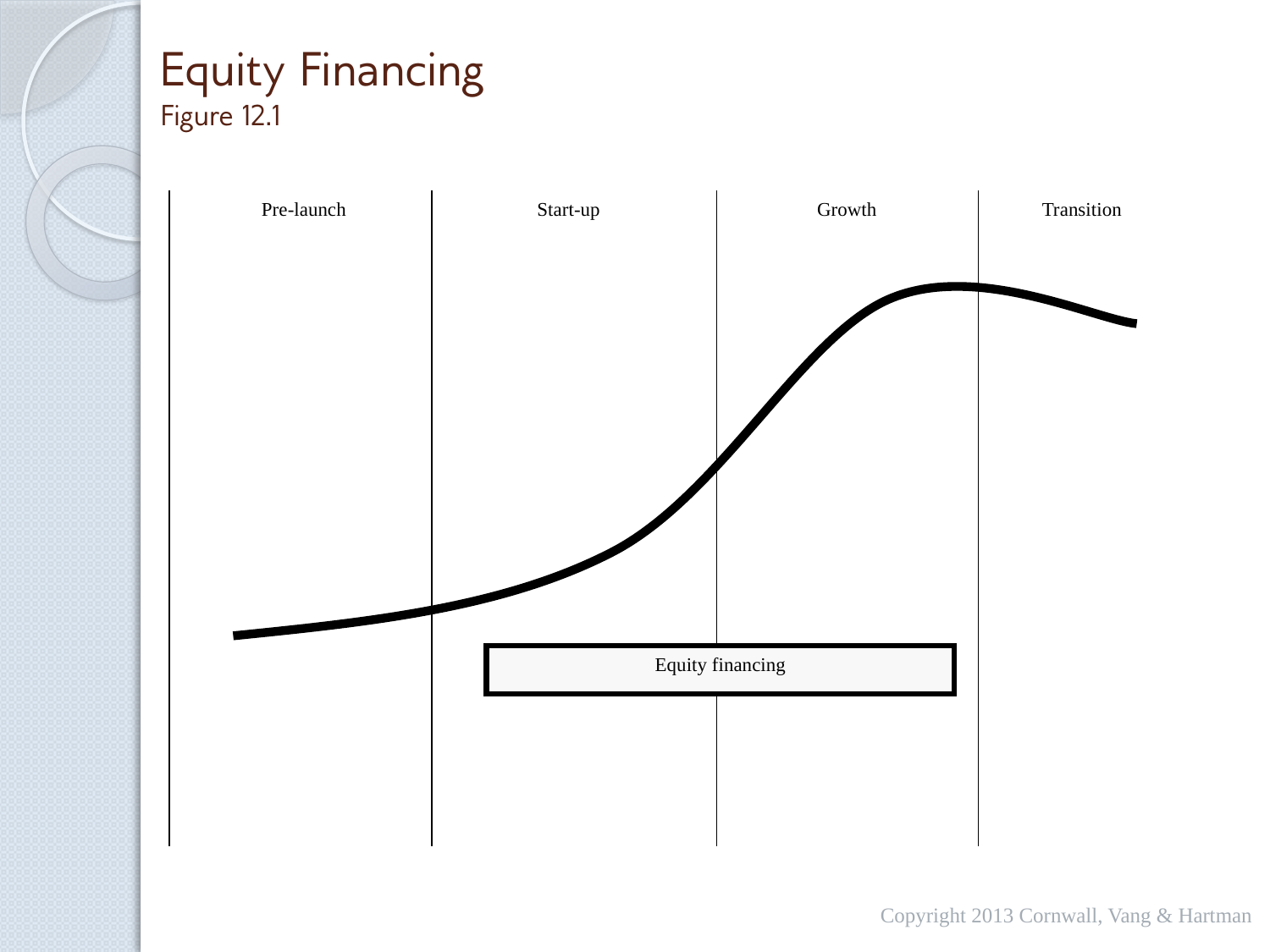

# Equity Financing Figure 12.1
Pre-launch
Start-up
Growth
Transition

Equity financing
Copyright 2013 Cornwall, Vang & Hartman